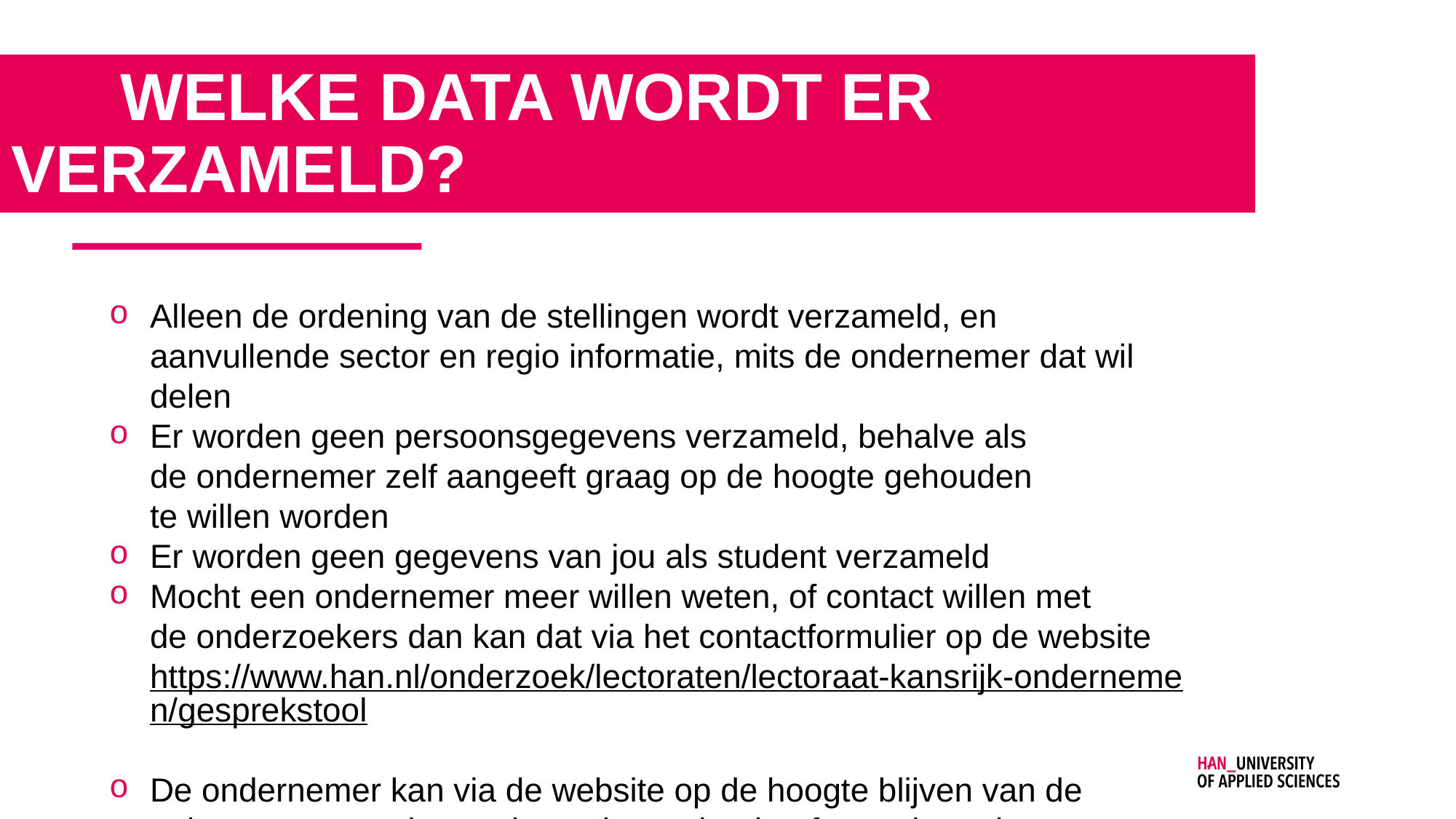

# Welke data wordt er verzameld?

Alleen de ordening van de stellingen wordt verzameld, en aanvullende sector en regio informatie, mits de ondernemer dat wil delen
Er worden geen persoonsgegevens verzameld, behalve als de ondernemer zelf aangeeft graag op de hoogte gehouden te willen worden
Er worden geen gegevens van jou als student verzameld
Mocht een ondernemer meer willen weten, of contact willen met de onderzoekers dan kan dat via het contactformulier op de website https://www.han.nl/onderzoek/lectoraten/lectoraat-kansrijk-ondernemen/gesprekstool
De ondernemer kan via de website op de hoogte blijven van de opbrengsten van het onderzoek; wat het heeft opgeleverd.